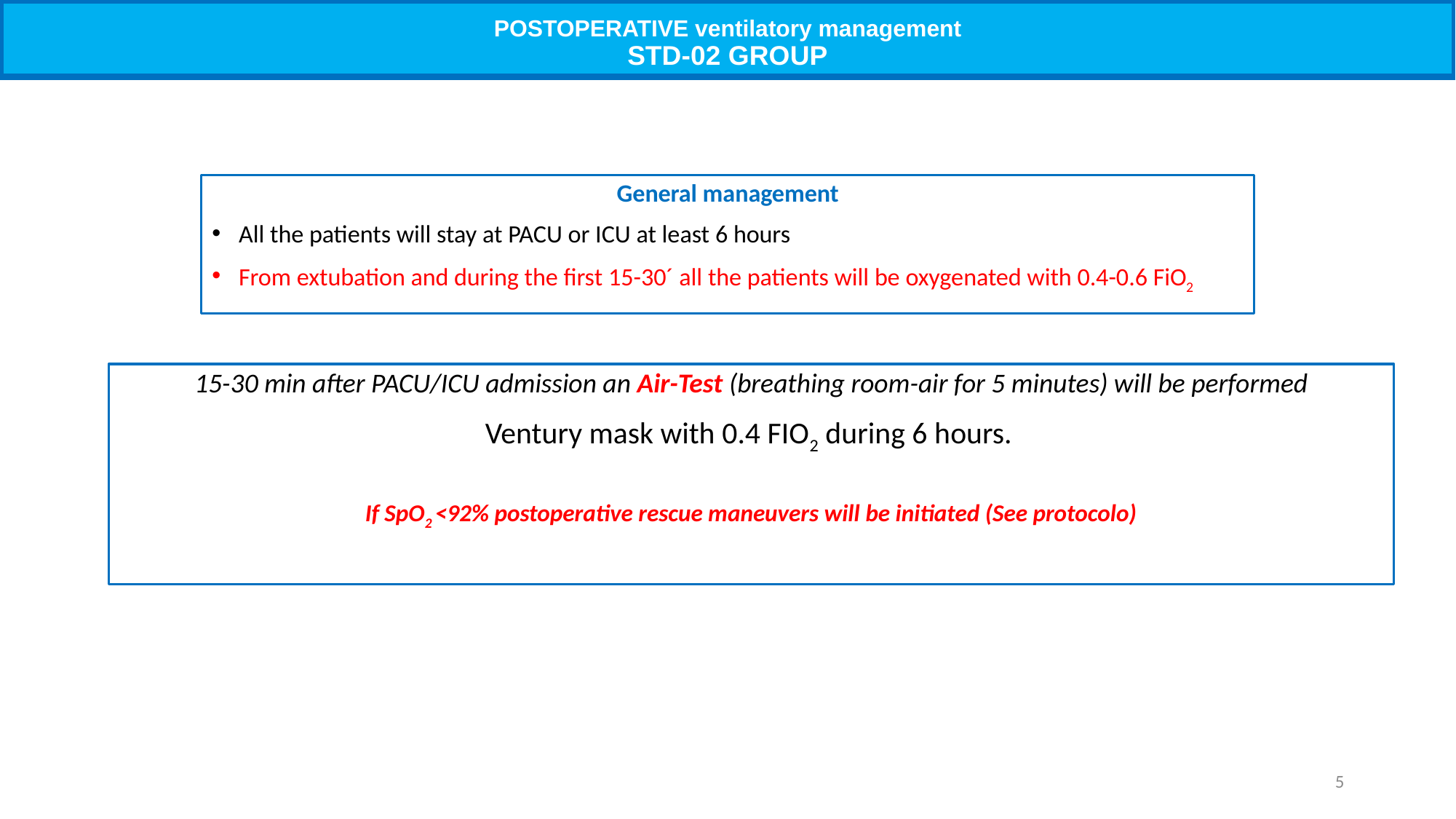

# POSTOPERATIVE ventilatory management STD-02 GROUP
General management
All the patients will stay at PACU or ICU at least 6 hours
From extubation and during the first 15-30´ all the patients will be oxygenated with 0.4-0.6 FiO2

15-30 min after PACU/ICU admission an Air-Test (breathing room-air for 5 minutes) will be performed
Ventury mask with 0.4 FIO2 during 6 hours.

If SpO2 <92% postoperative rescue maneuvers will be initiated (See protocolo)

5